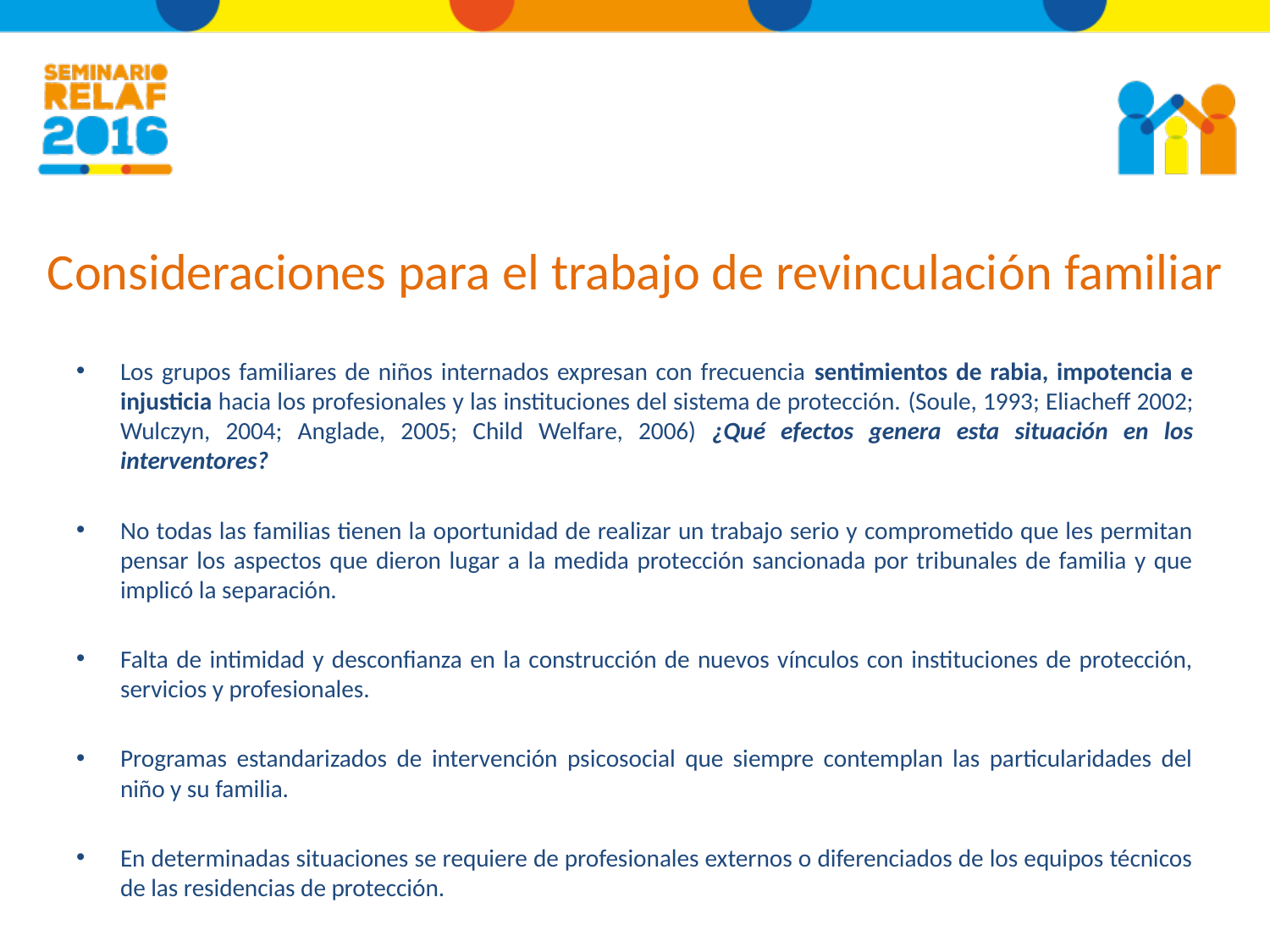

# Consideraciones para el trabajo de revinculación familiar
Los grupos familiares de niños internados expresan con frecuencia sentimientos de rabia, impotencia e injusticia hacia los profesionales y las instituciones del sistema de protección. (Soule, 1993; Eliacheff 2002; Wulczyn, 2004; Anglade, 2005; Child Welfare, 2006) ¿Qué efectos genera esta situación en los interventores?

No todas las familias tienen la oportunidad de realizar un trabajo serio y comprometido que les permitan pensar los aspectos que dieron lugar a la medida protección sancionada por tribunales de familia y que implicó la separación.

Falta de intimidad y desconfianza en la construcción de nuevos vínculos con instituciones de protección, servicios y profesionales.

Programas estandarizados de intervención psicosocial que siempre contemplan las particularidades del niño y su familia.

En determinadas situaciones se requiere de profesionales externos o diferenciados de los equipos técnicos de las residencias de protección.